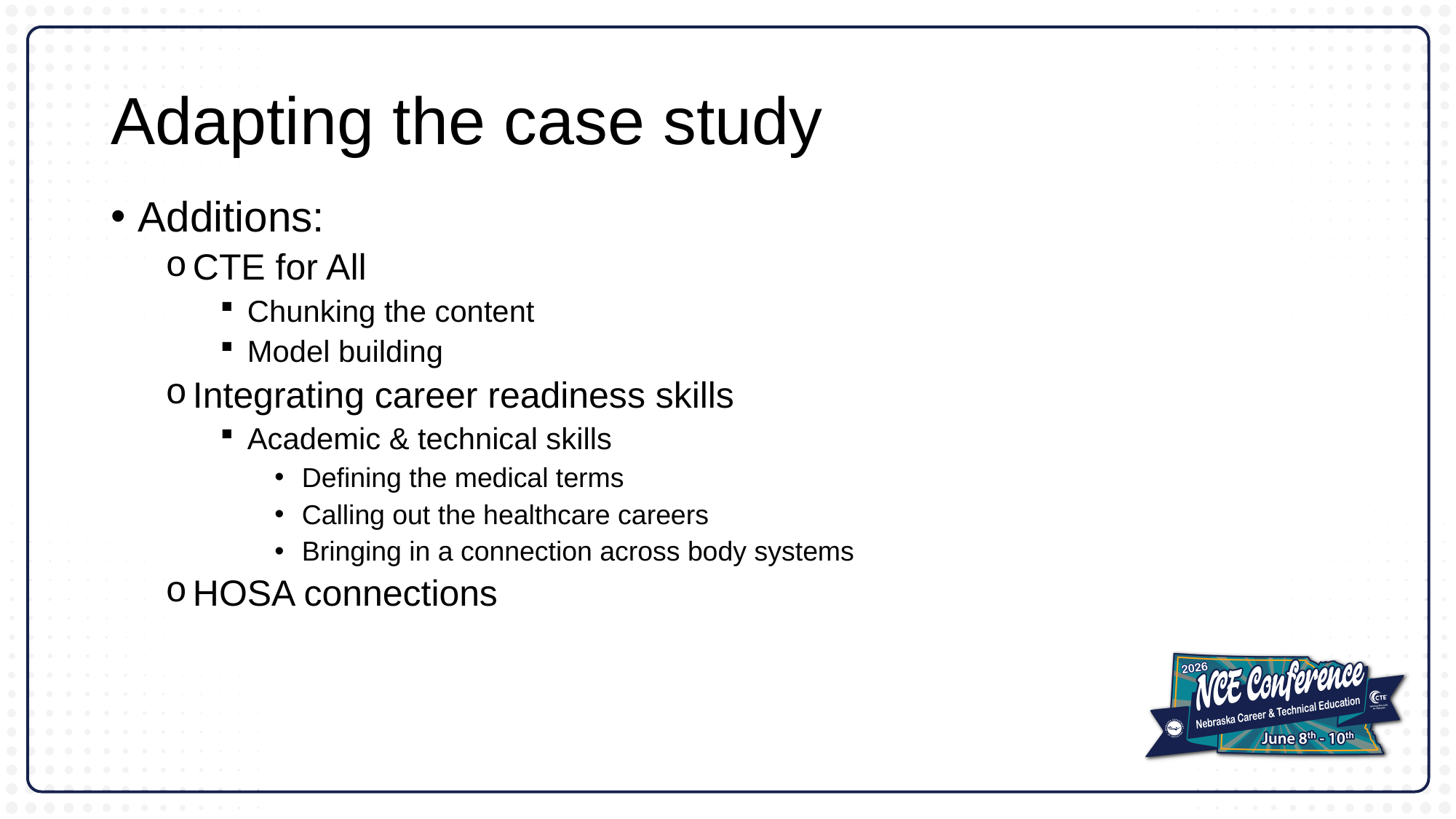

# Adapting the case study
Additions:
CTE for All
Chunking the content
Model building
Integrating career readiness skills
Academic & technical skills
Defining the medical terms
Calling out the healthcare careers
Bringing in a connection across body systems
HOSA connections